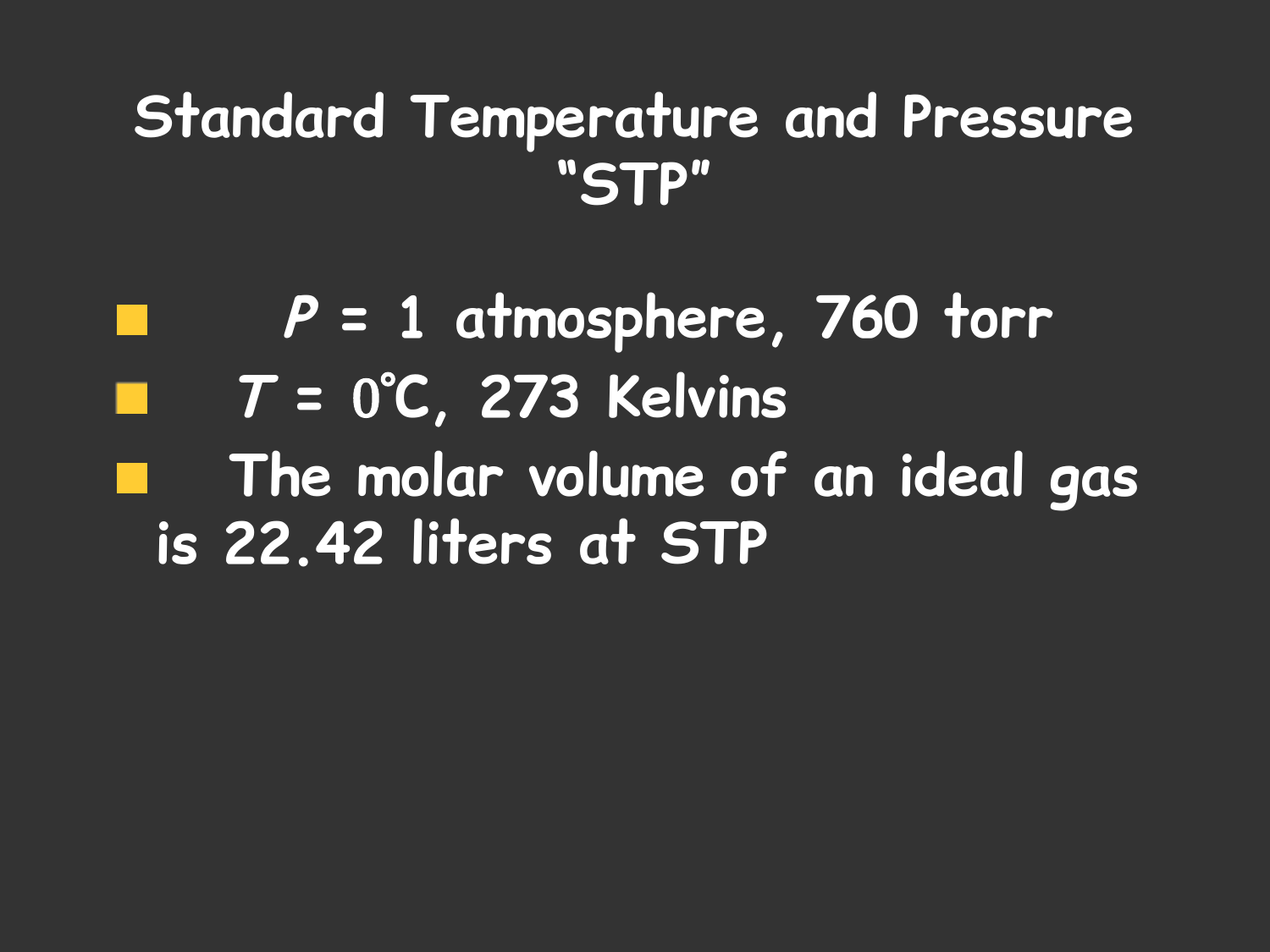

# Standard Temperature and Pressure “STP”
	P = 1 atmosphere, 760 torr
   T = 0°C, 273 Kelvins
   The molar volume of an ideal gas 	is 22.42 liters at STP